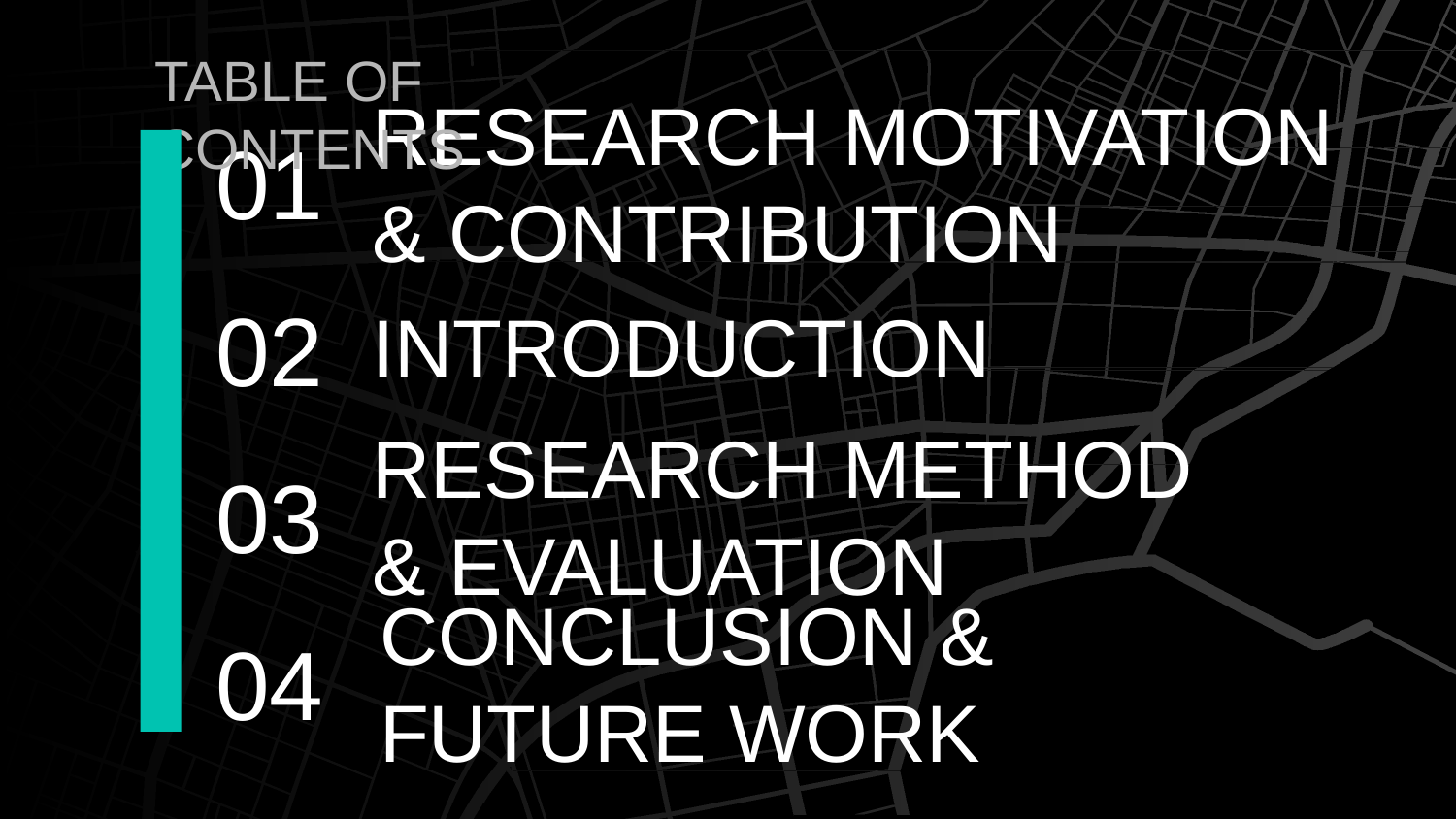

TABLE OF CONTENTS
01
# RESEARCH MOTIVATION & CONTRIBUTION
INTRODUCTION
02

RESEARCH METHOD & EVALUATION
03
CONCLUSION & FUTURE WORK
04